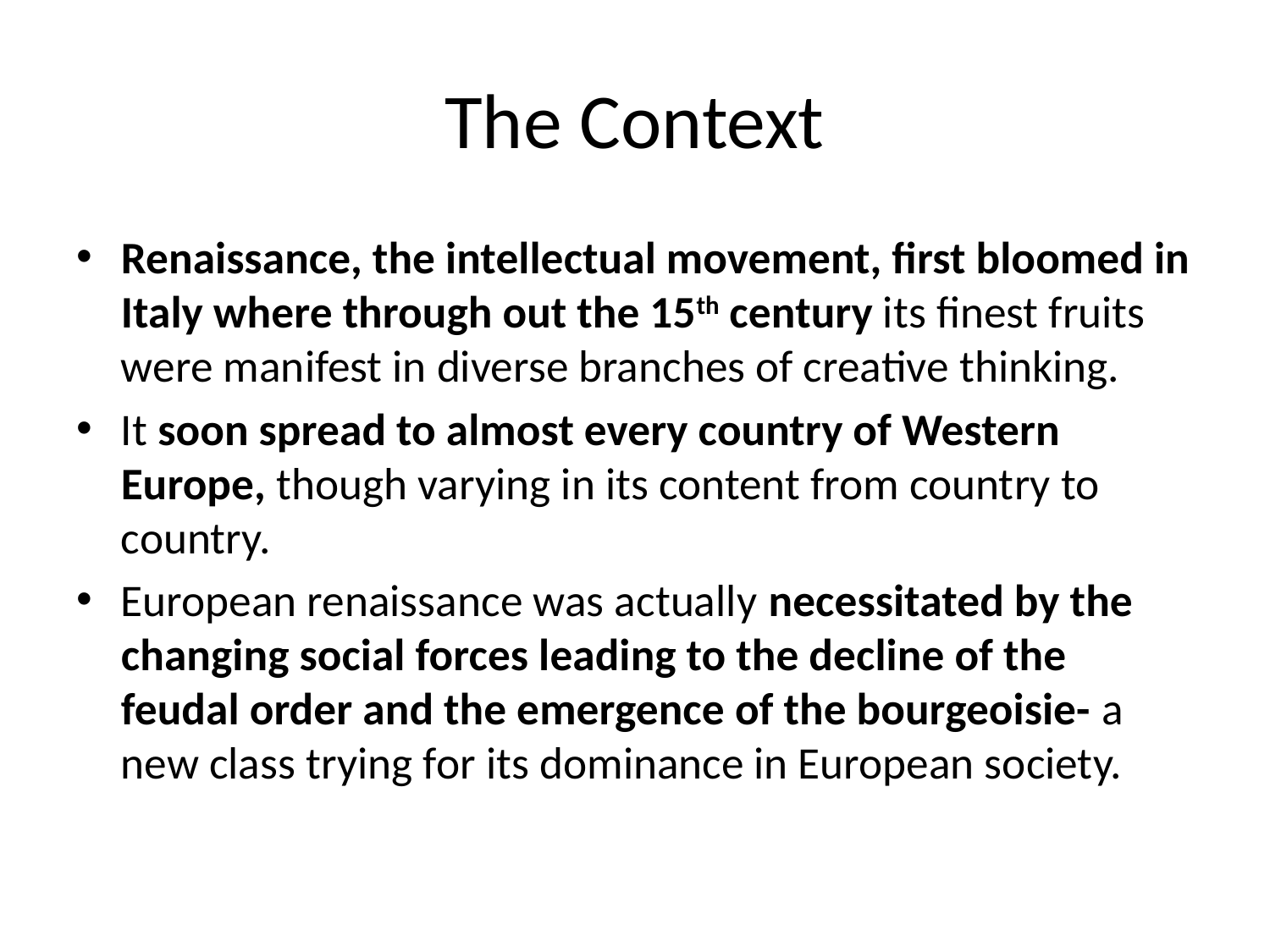

# The Context
Renaissance, the intellectual movement, first bloomed in Italy where through out the 15th century its finest fruits were manifest in diverse branches of creative thinking.
It soon spread to almost every country of Western Europe, though varying in its content from country to country.
European renaissance was actually necessitated by the changing social forces leading to the decline of the feudal order and the emergence of the bourgeoisie- a new class trying for its dominance in European society.